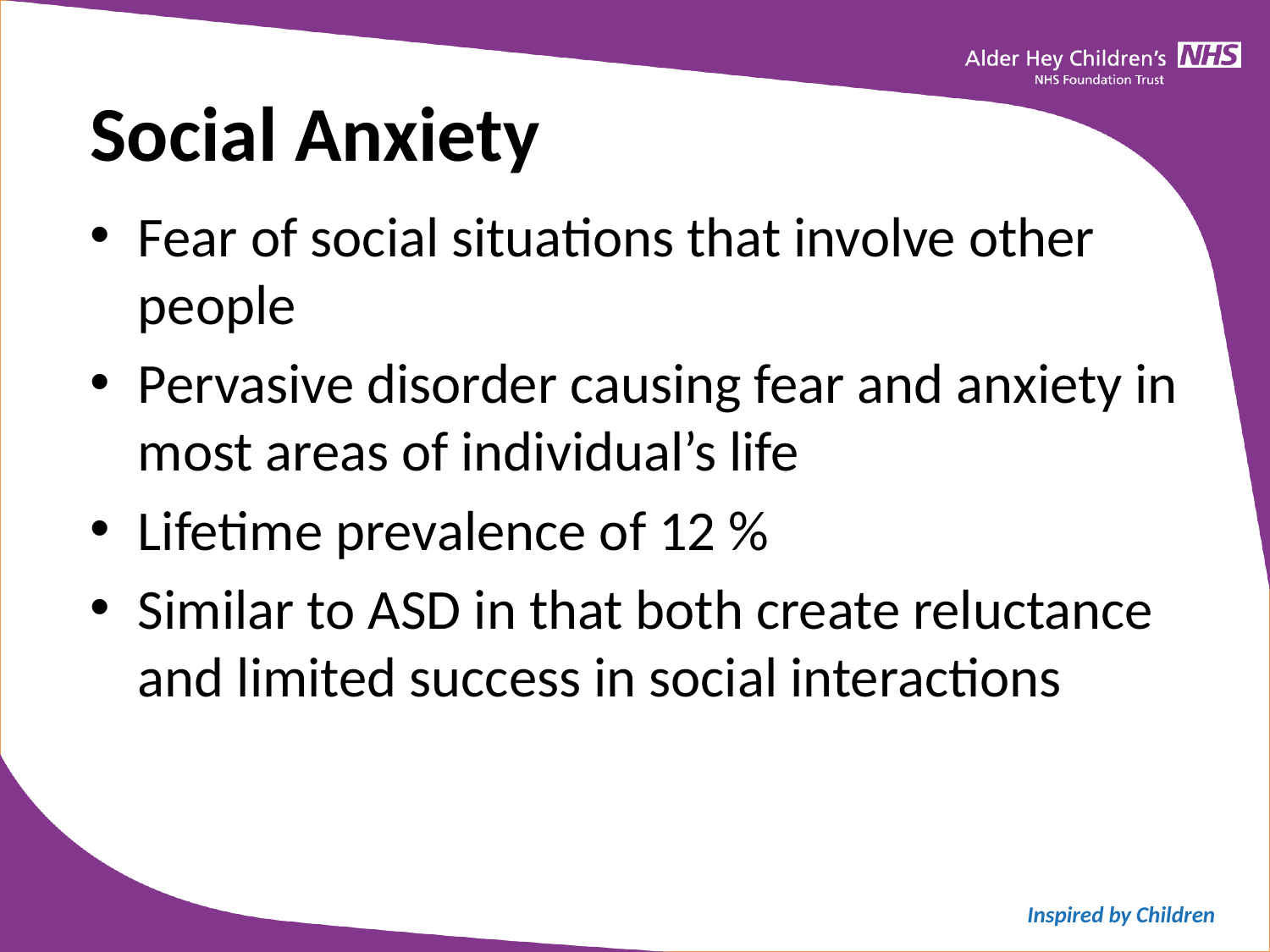

Social Anxiety
Fear of social situations that involve other people
Pervasive disorder causing fear and anxiety in most areas of individual’s life
Lifetime prevalence of 12 %
Similar to ASD in that both create reluctance and limited success in social interactions